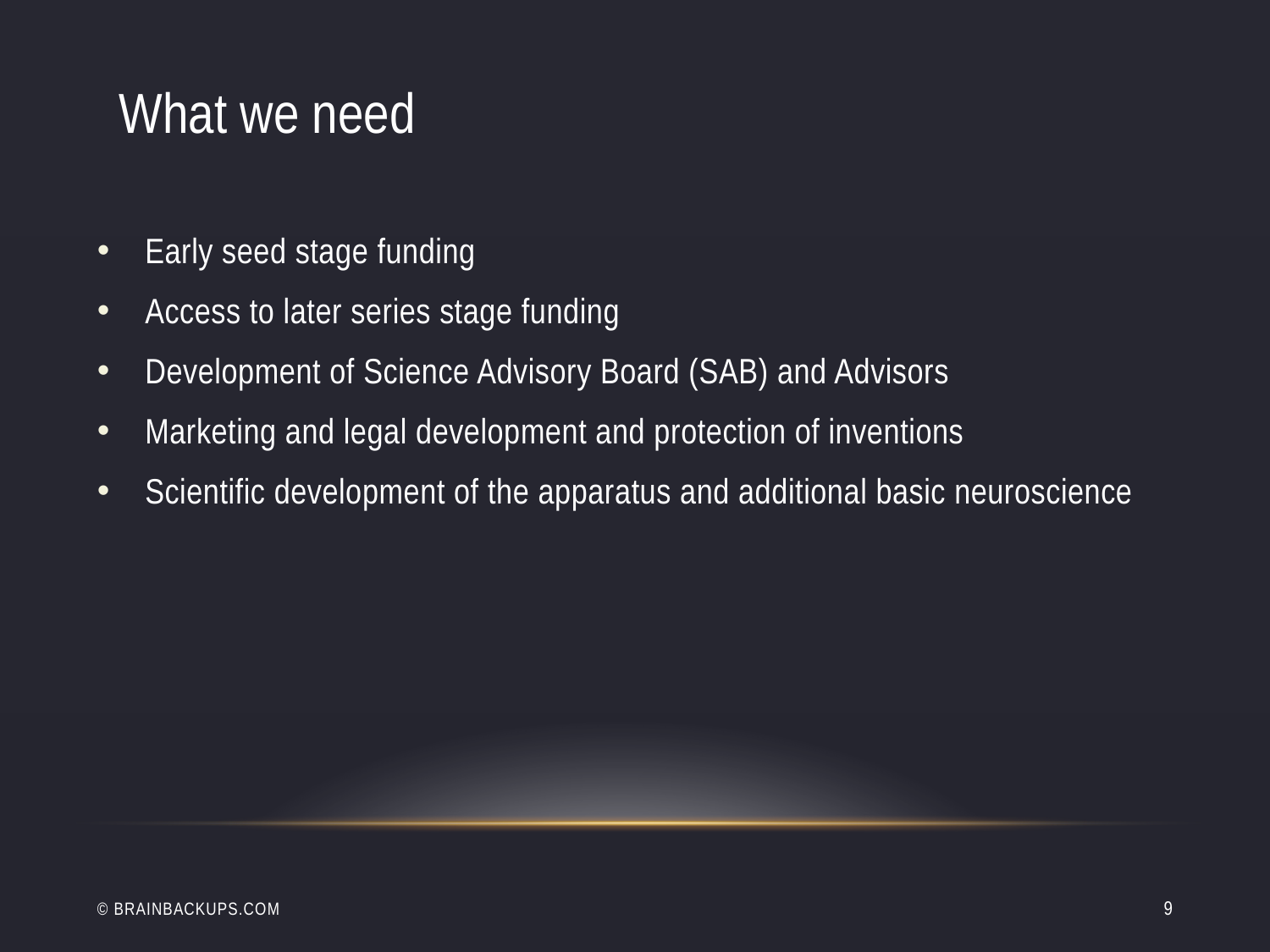

What we need
Early seed stage funding
Access to later series stage funding
Development of Science Advisory Board (SAB) and Advisors
Marketing and legal development and protection of inventions
Scientific development of the apparatus and additional basic neuroscience
© BrainBackups.com
9